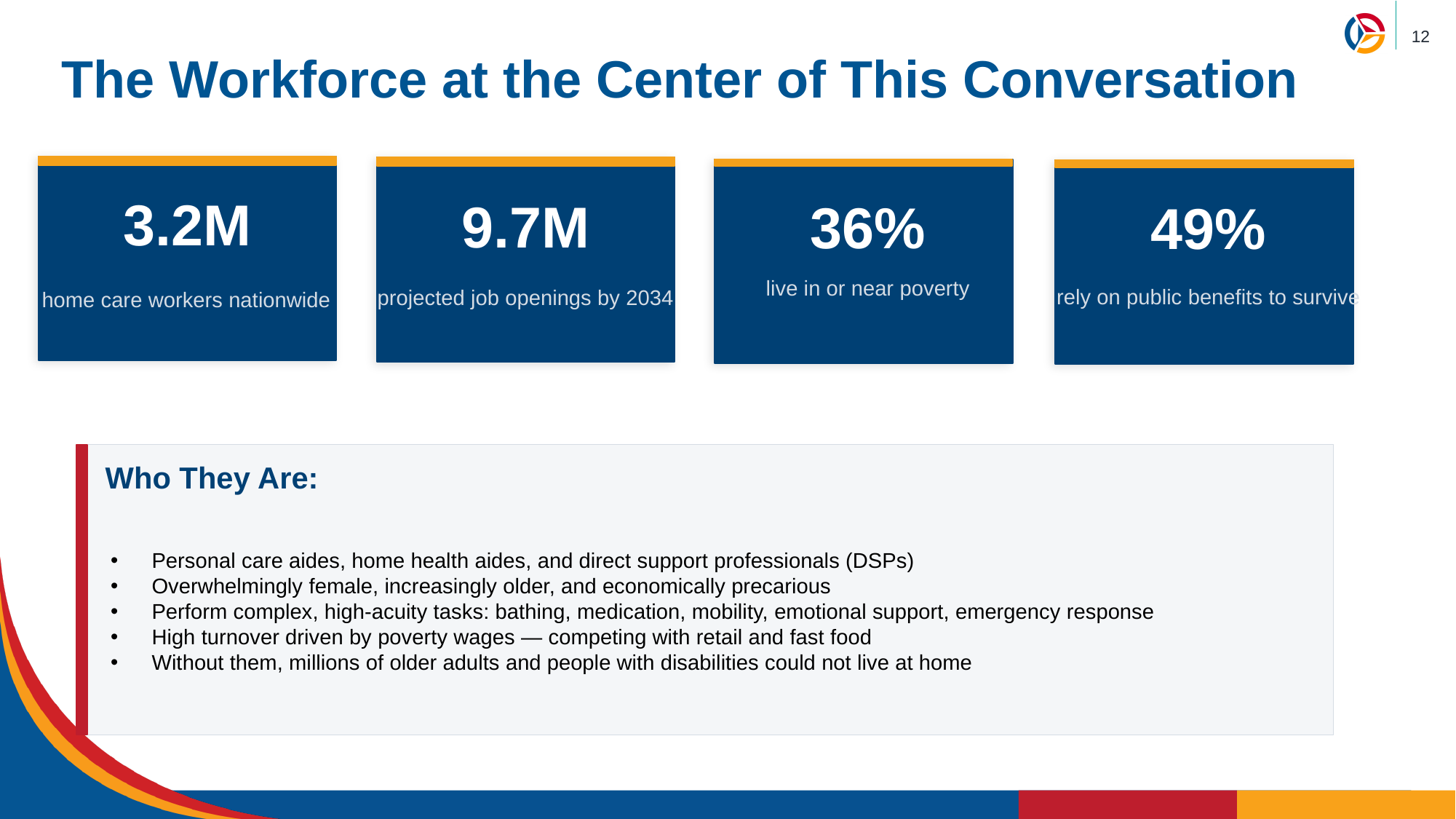

# The Workforce at the Center of This Conversation

3.2M
9.7M
36%
49%
live in or near poverty
rely on public benefits to survive
projected job openings by 2034
home care workers nationwide

Who They Are:
Personal care aides, home health aides, and direct support professionals (DSPs)
Overwhelmingly female, increasingly older, and economically precarious
Perform complex, high-acuity tasks: bathing, medication, mobility, emotional support, emergency response
High turnover driven by poverty wages — competing with retail and fast food
Without them, millions of older adults and people with disabilities could not live at home